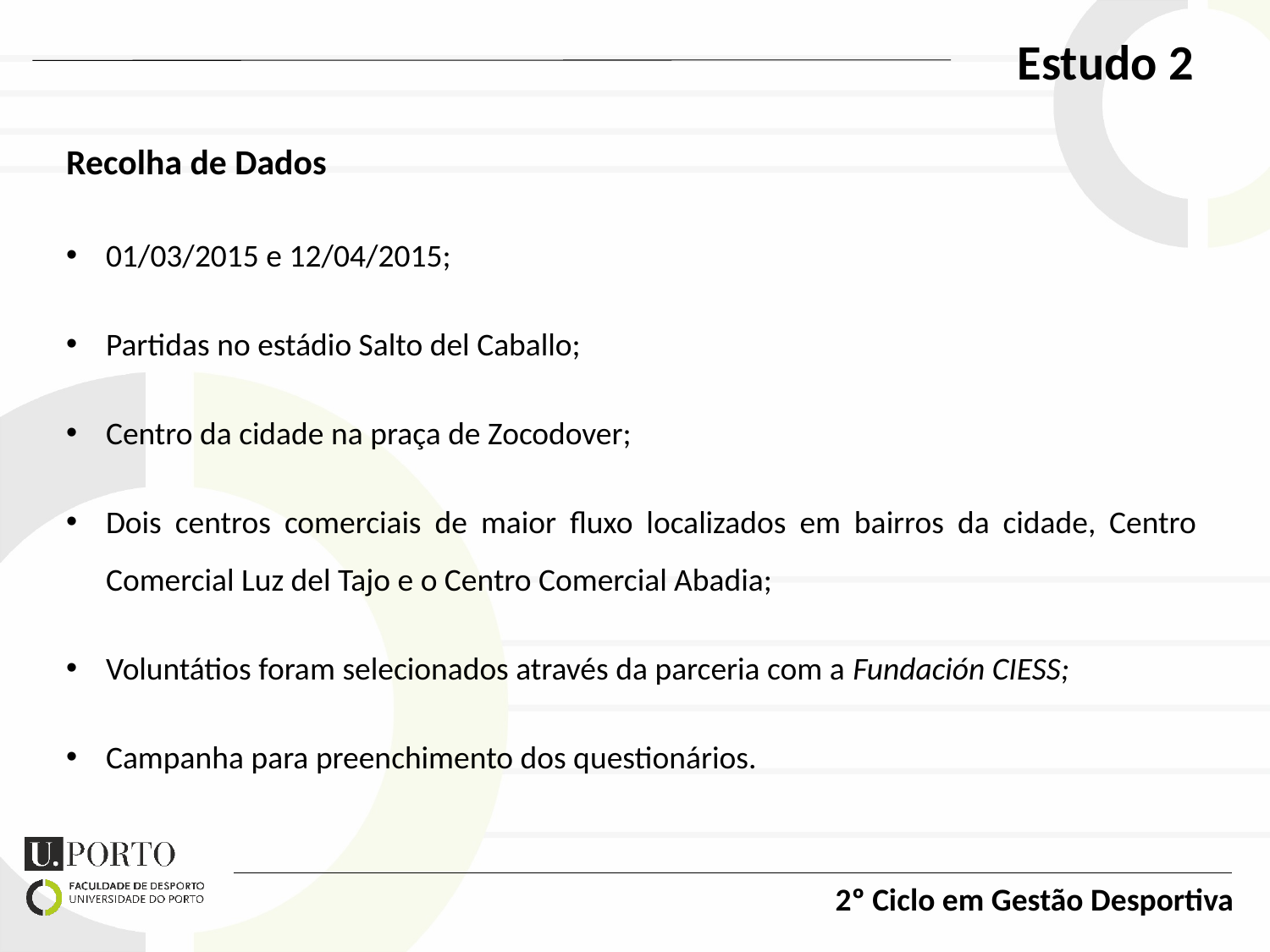

Estudo 2
Recolha de Dados

01/03/2015 e 12/04/2015;

Partidas no estádio Salto del Caballo;

Centro da cidade na praça de Zocodover;

Dois centros comerciais de maior fluxo localizados em bairros da cidade, Centro Comercial Luz del Tajo e o Centro Comercial Abadia;

Voluntátios foram selecionados através da parceria com a Fundación CIESS;

Campanha para preenchimento dos questionários.